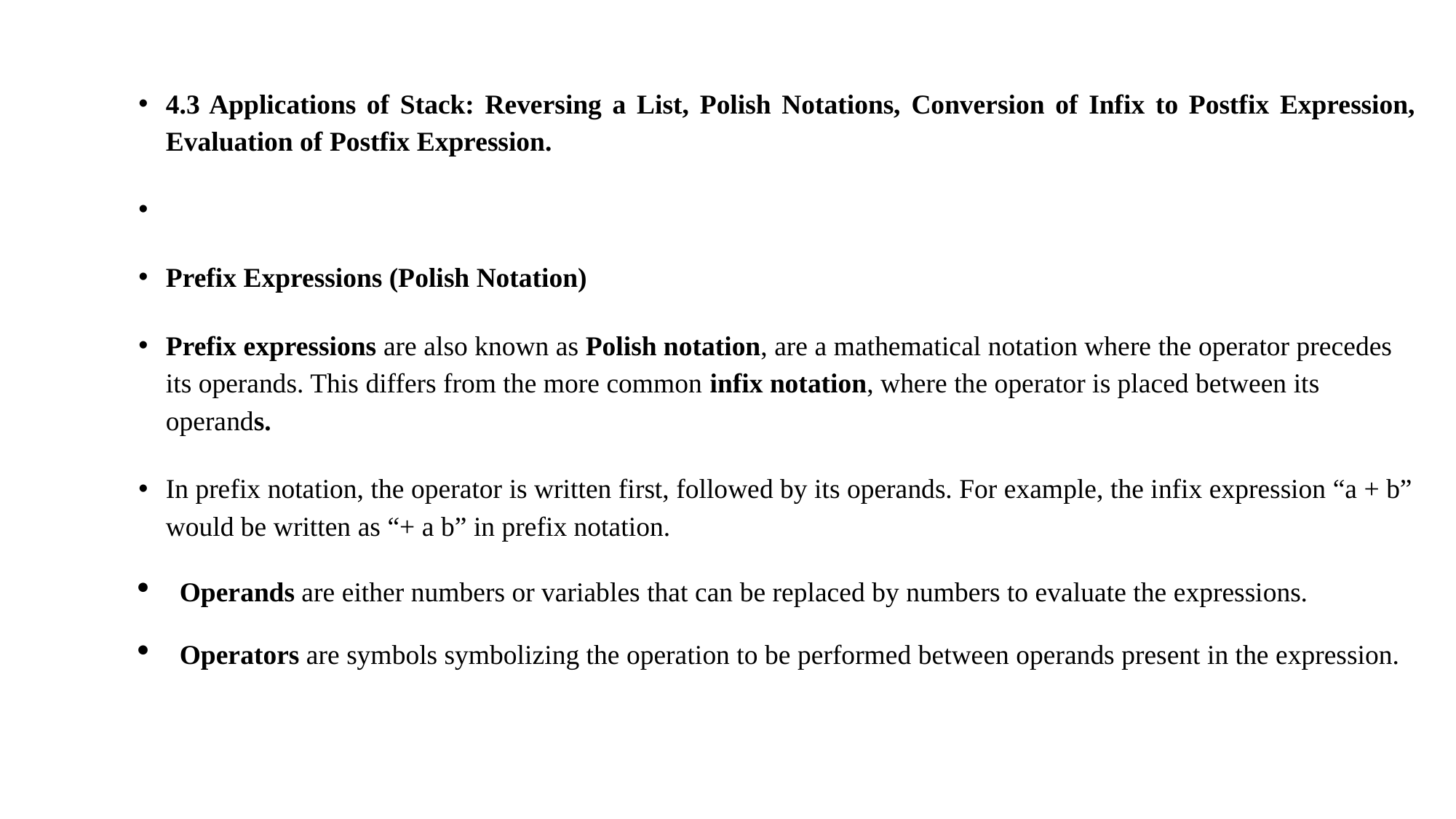

4.3 Applications of Stack: Reversing a List, Polish Notations, Conversion of Infix to Postfix Expression, Evaluation of Postfix Expression.

Prefix Expressions (Polish Notation)
Prefix expressions are also known as Polish notation, are a mathematical notation where the operator precedes its operands. This differs from the more common infix notation, where the operator is placed between its operands.
In prefix notation, the operator is written first, followed by its operands. For example, the infix expression “a + b” would be written as “+ a b” in prefix notation.
Operands are either numbers or variables that can be replaced by numbers to evaluate the expressions.
Operators are symbols symbolizing the operation to be performed between operands present in the expression.